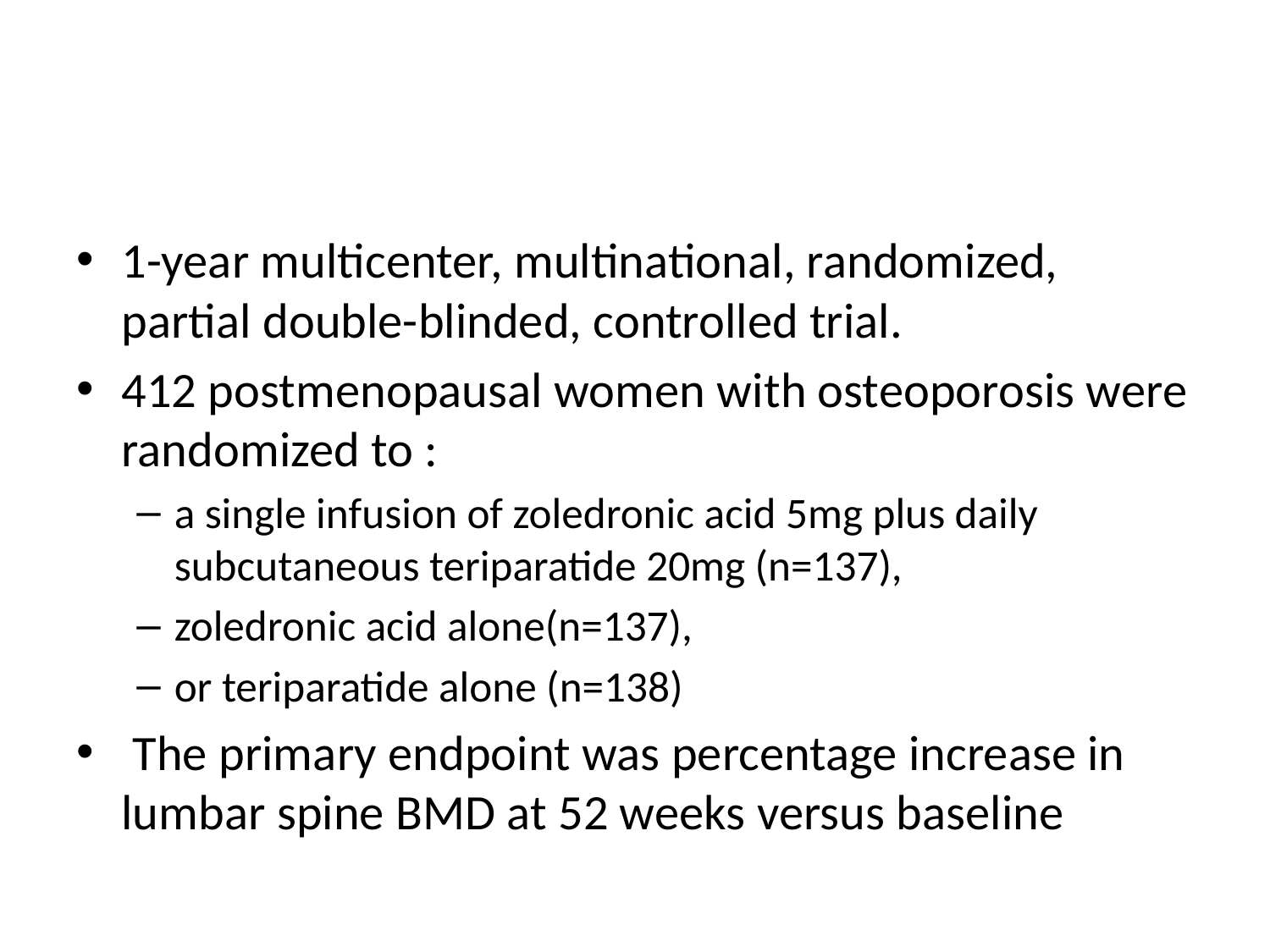

#
1-year multicenter, multinational, randomized, partial double-blinded, controlled trial.
412 postmenopausal women with osteoporosis were randomized to :
a single infusion of zoledronic acid 5mg plus daily subcutaneous teriparatide 20mg (n=137),
zoledronic acid alone(n=137),
or teriparatide alone (n=138)
 The primary endpoint was percentage increase in lumbar spine BMD at 52 weeks versus baseline